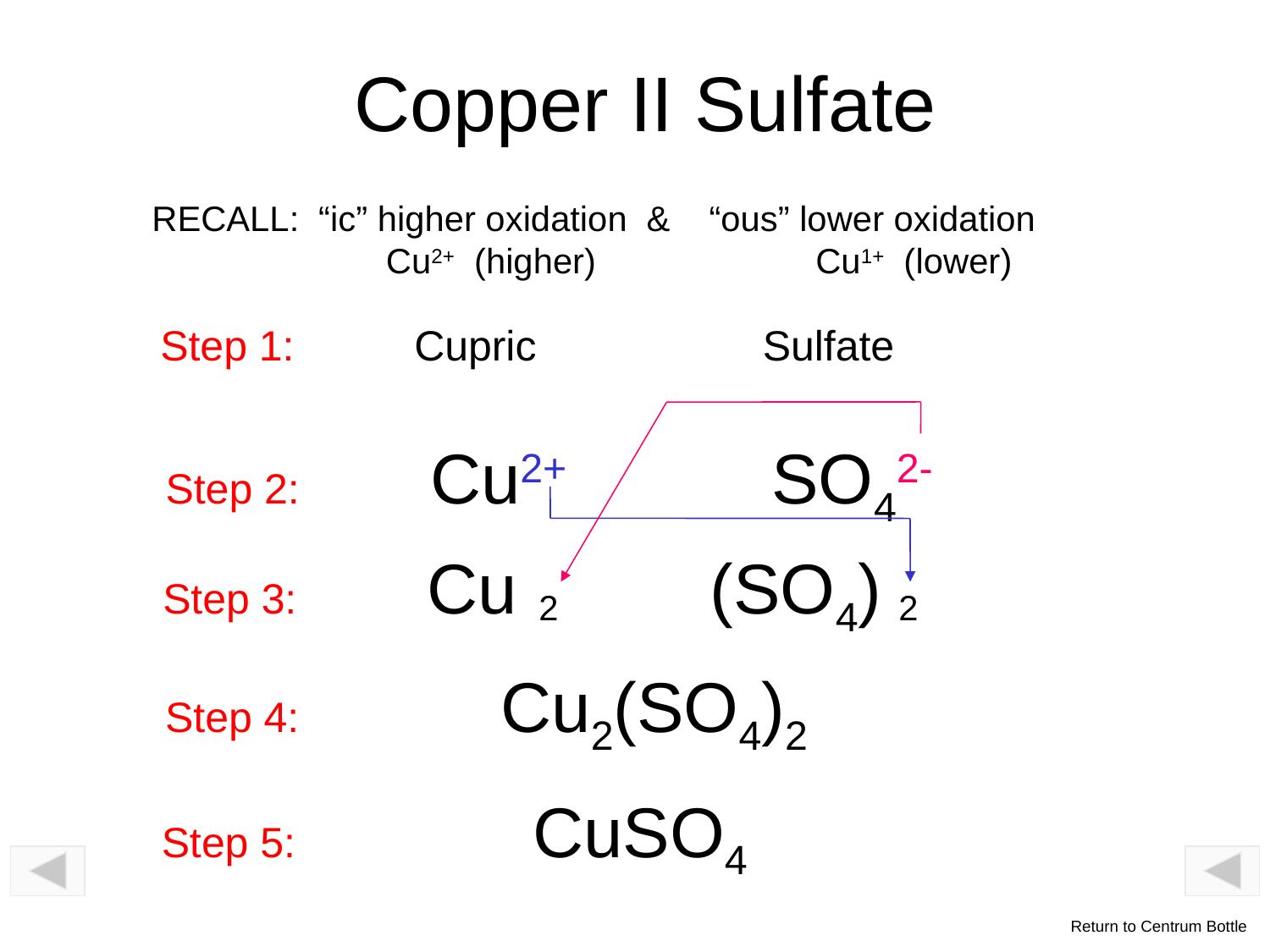

# Copper II Sulfate
RECALL:  “ic” higher oxidation  &    “ous” lower oxidation
	           Cu2+  (higher)	                Cu1+  (lower)
Step 1:  	Cupric		        Sulfate

Step 2:           Cu2+	     SO42-

Step 3:           Cu		  (SO4)
2
2
Step 4:                 Cu2(SO4)2
Step 5:                    CuSO4

Return to Centrum Bottle